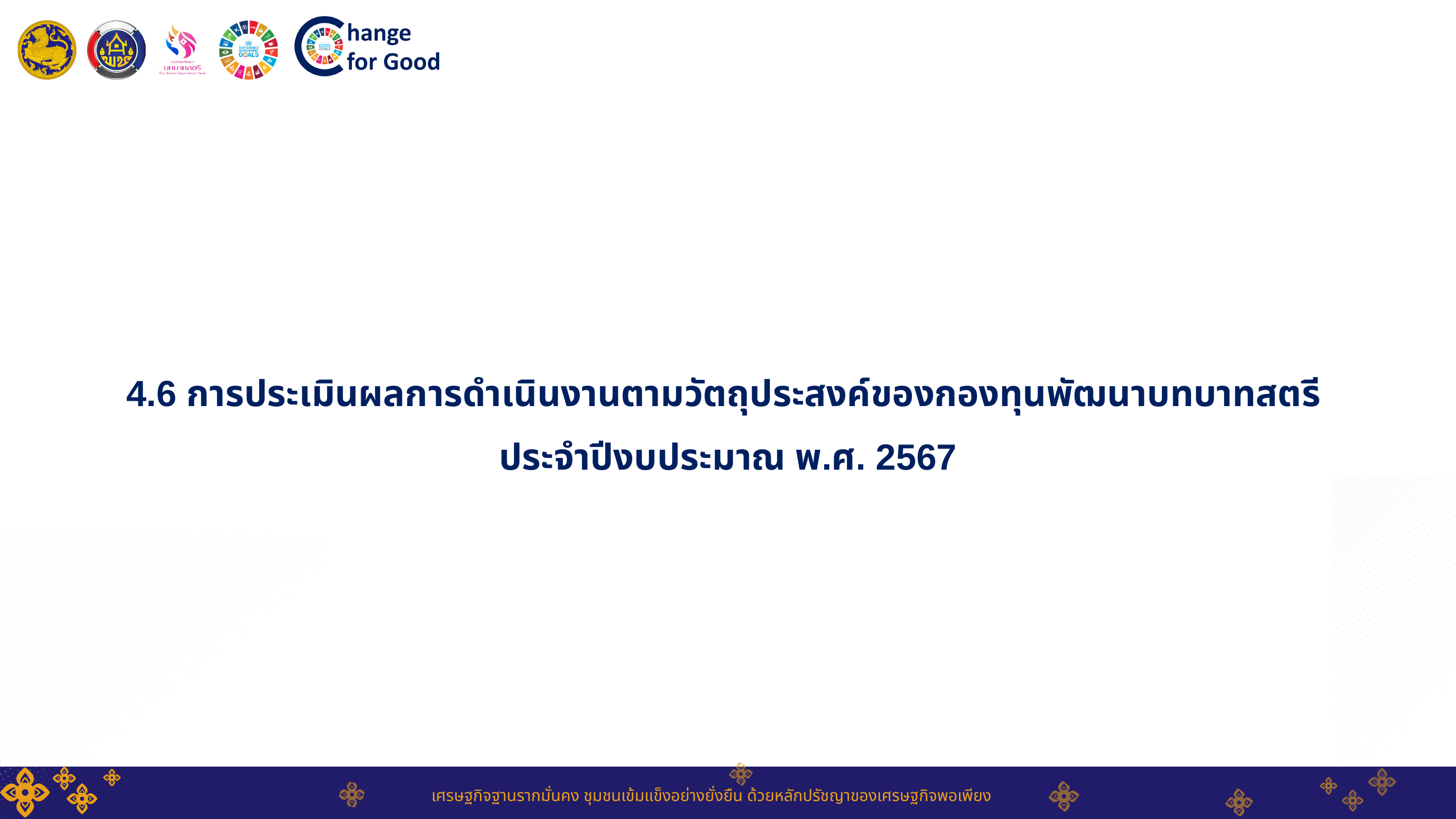

4.6 การประเมินผลการดำเนินงานตามวัตถุประสงค์ของกองทุนพัฒนาบทบาทสตรี
ประจำปีงบประมาณ พ.ศ. 2567

เศรษฐกิจฐานรากมั่นคง ชุมชนเข้มแข็งอย่างยั่งยืน ด้วยหลักปรัชญาของเศรษฐกิจพอเพียง